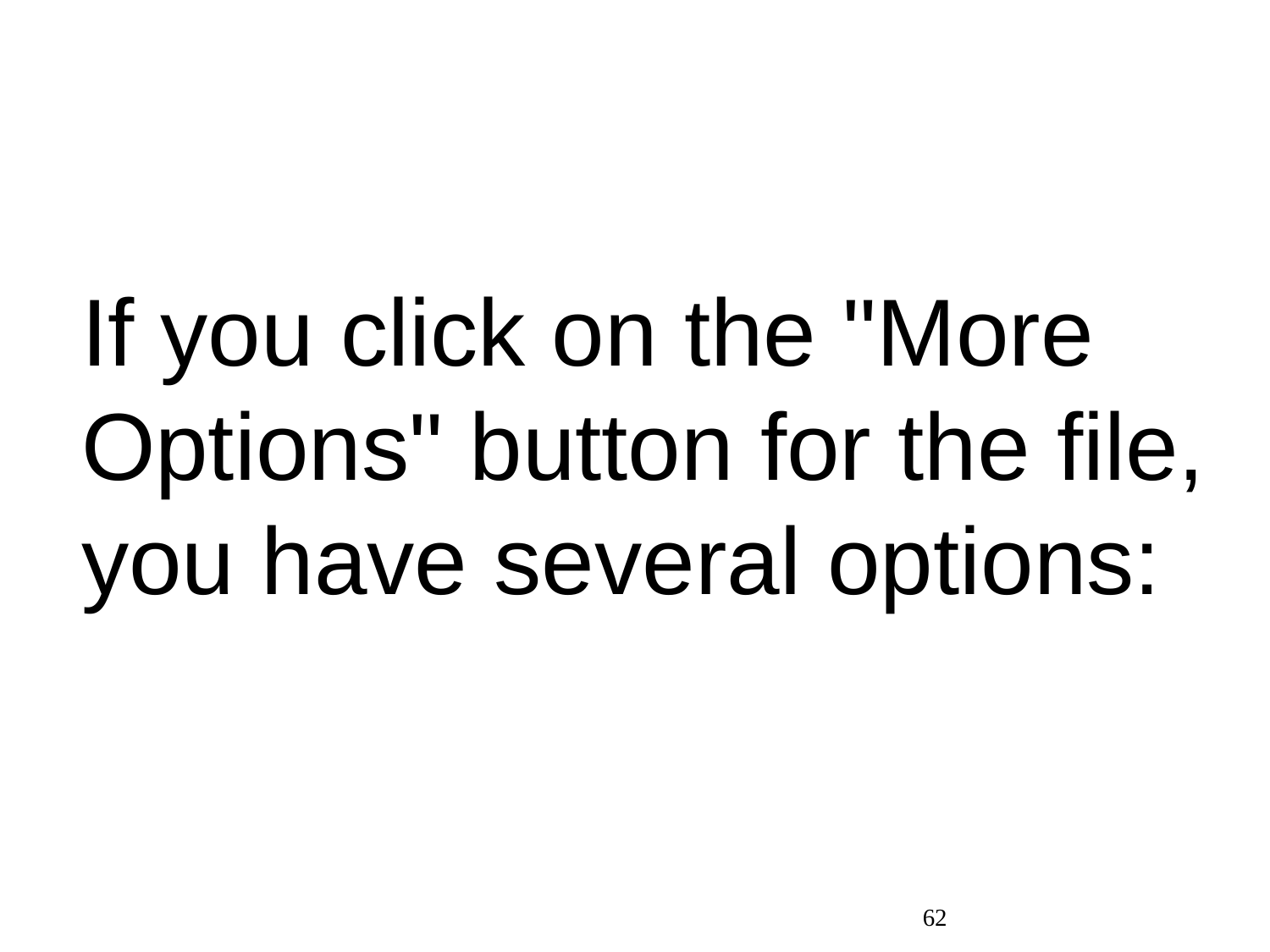

If you click on the "More Options" button for the file, you have several options:
62